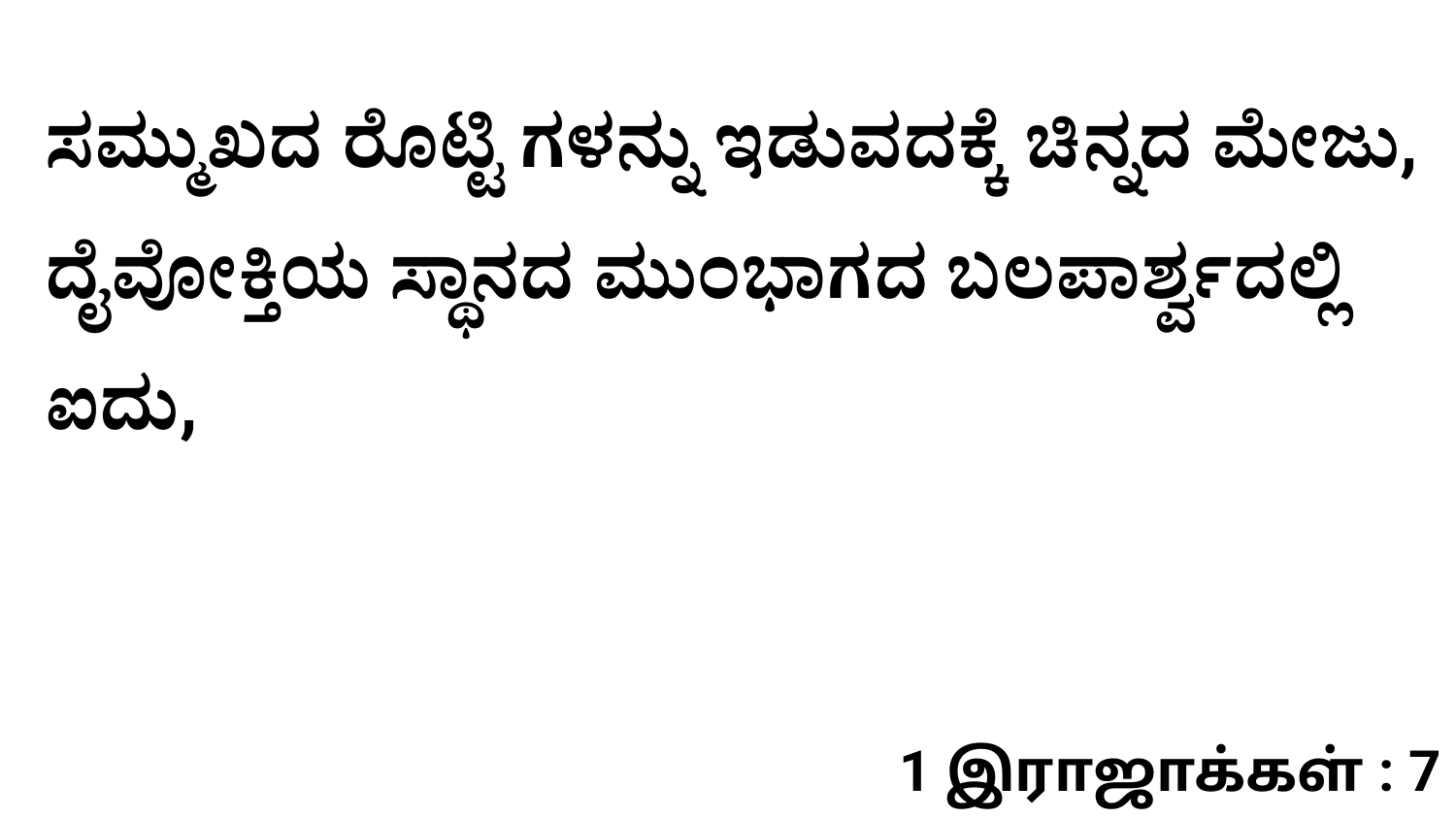

ಸಮ್ಮುಖದ ರೊಟ್ಟಿ ಗಳನ್ನು ಇಡುವದಕ್ಕೆ ಚಿನ್ನದ ಮೇಜು, ದೈವೋಕ್ತಿಯ ಸ್ಥಾನದ ಮುಂಭಾಗದ ಬಲಪಾರ್ಶ್ವದಲ್ಲಿ ಐದು,
1 இராஜாக்கள் : 7